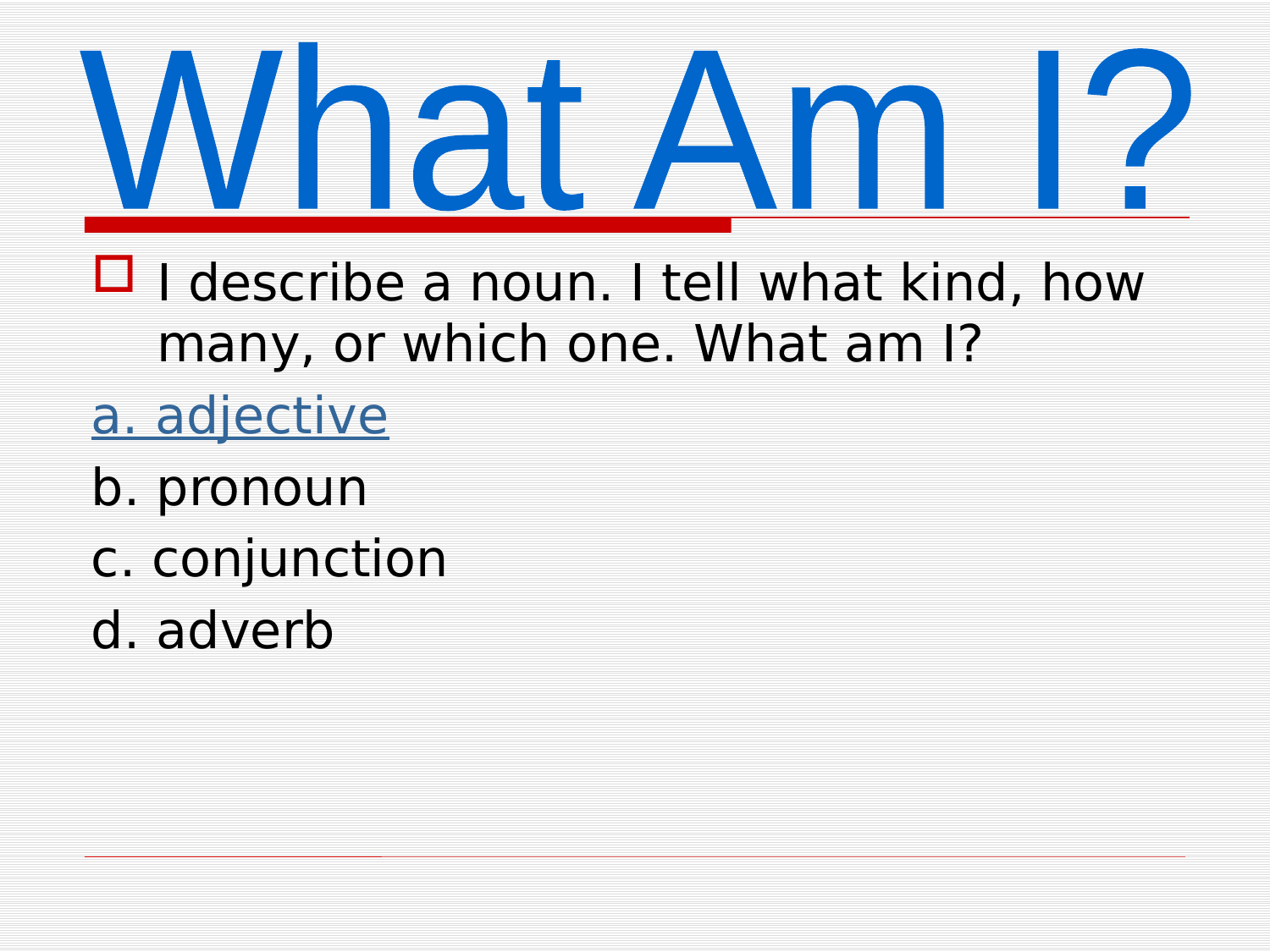

What Am I?
I describe a noun. I tell what kind, how many, or which one. What am I?
a. adjective
b. pronoun
c. conjunction
d. adverb